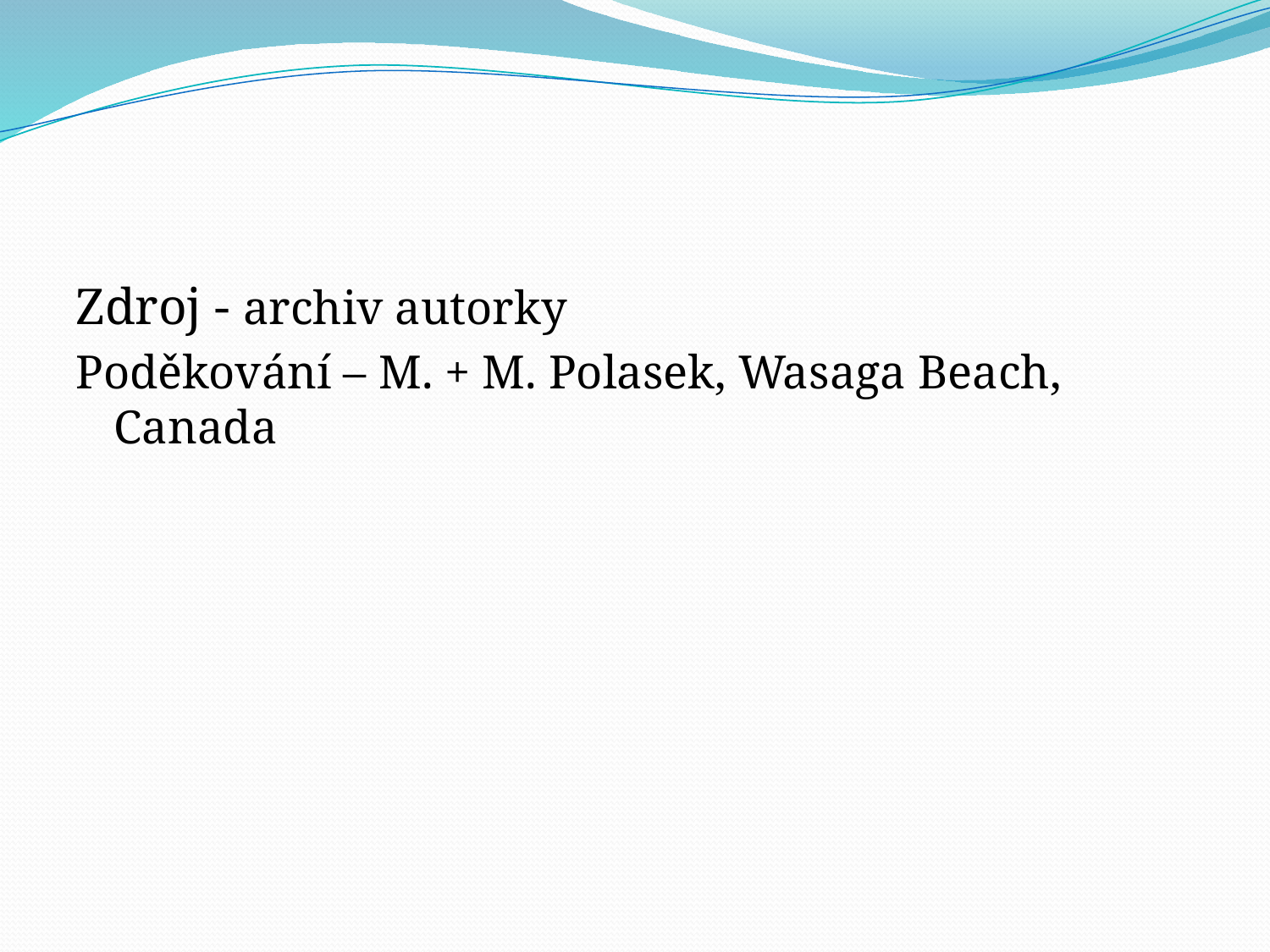

Zdroj - archiv autorky
Poděkování – M. + M. Polasek, Wasaga Beach, Canada